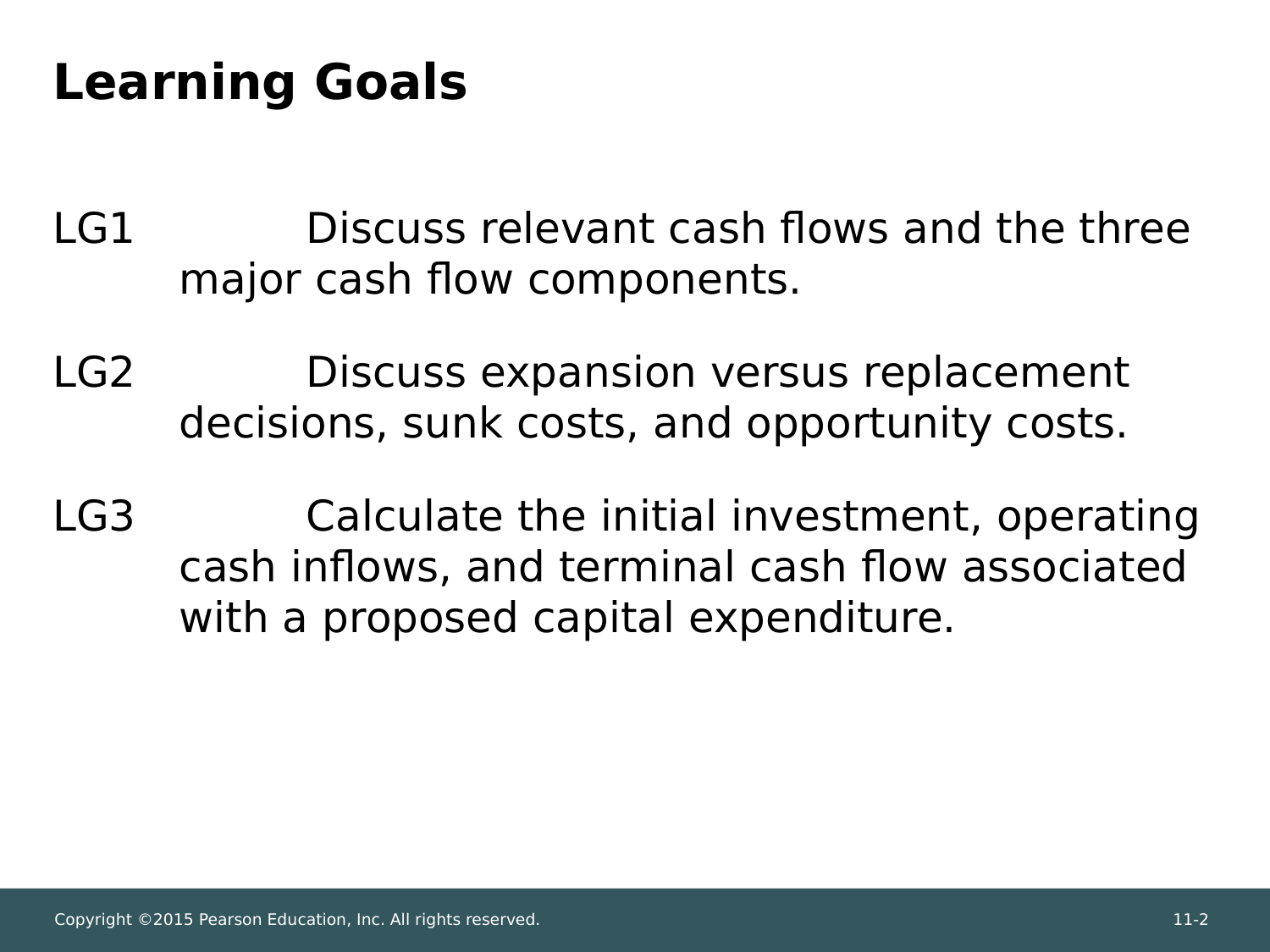

# Learning Goals
LG1		Discuss relevant cash flows and the three major cash flow components.
LG2		Discuss expansion versus replacement decisions, sunk costs, and opportunity costs.
LG3		Calculate the initial investment, operating cash inflows, and terminal cash flow associated with a proposed capital expenditure.